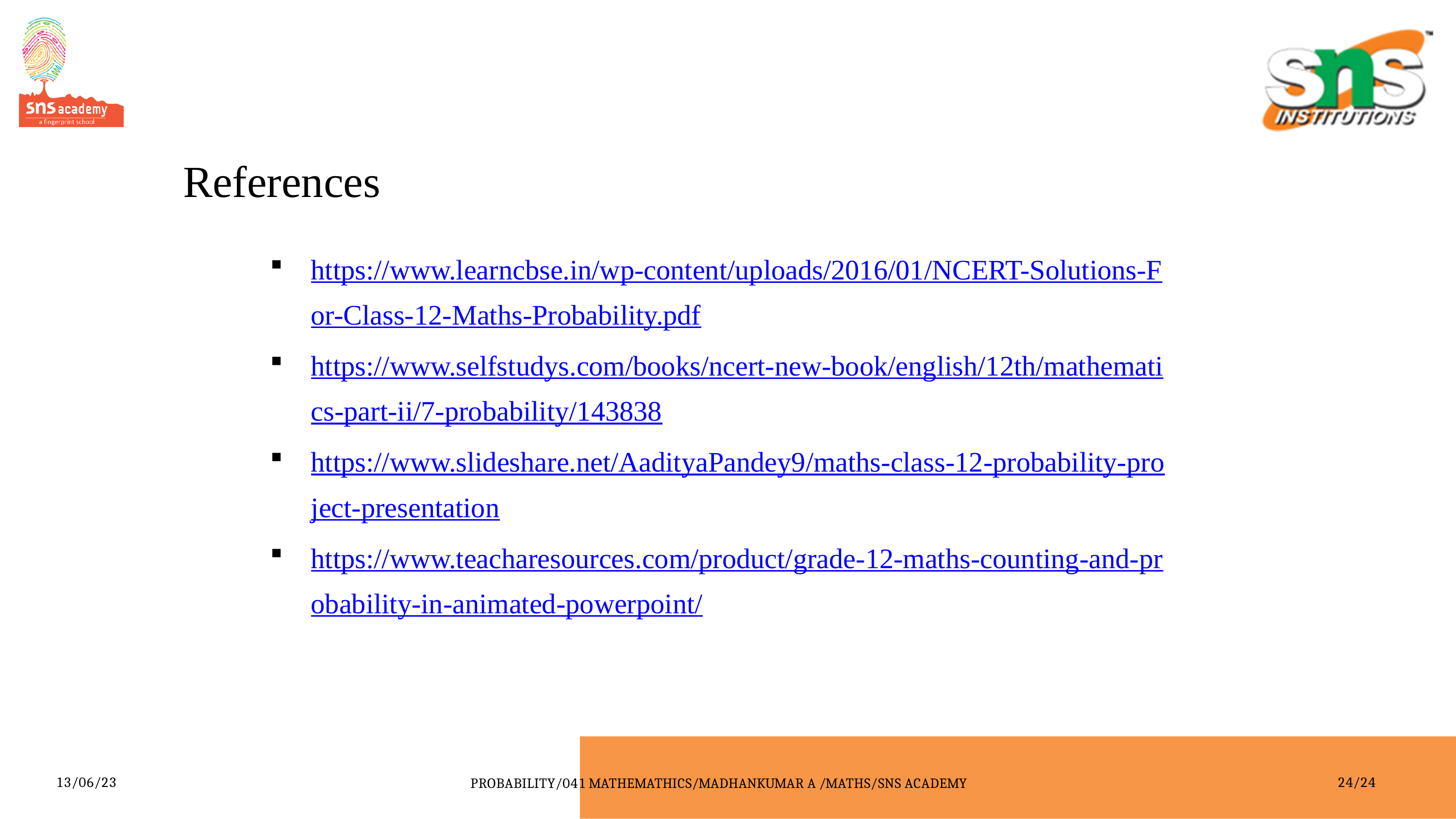

References
https://www.learncbse.in/wp-content/uploads/2016/01/NCERT-Solutions-For-Class-12-Maths-Probability.pdf
https://www.selfstudys.com/books/ncert-new-book/english/12th/mathematics-part-ii/7-probability/143838
https://www.slideshare.net/AadityaPandey9/maths-class-12-probability-project-presentation
https://www.teacharesources.com/product/grade-12-maths-counting-and-probability-in-animated-powerpoint/

13/06/23
PROBABILITY/041 MATHEMATHICS/MADHANKUMAR A /MATHS/SNS ACADEMY
24
24/24